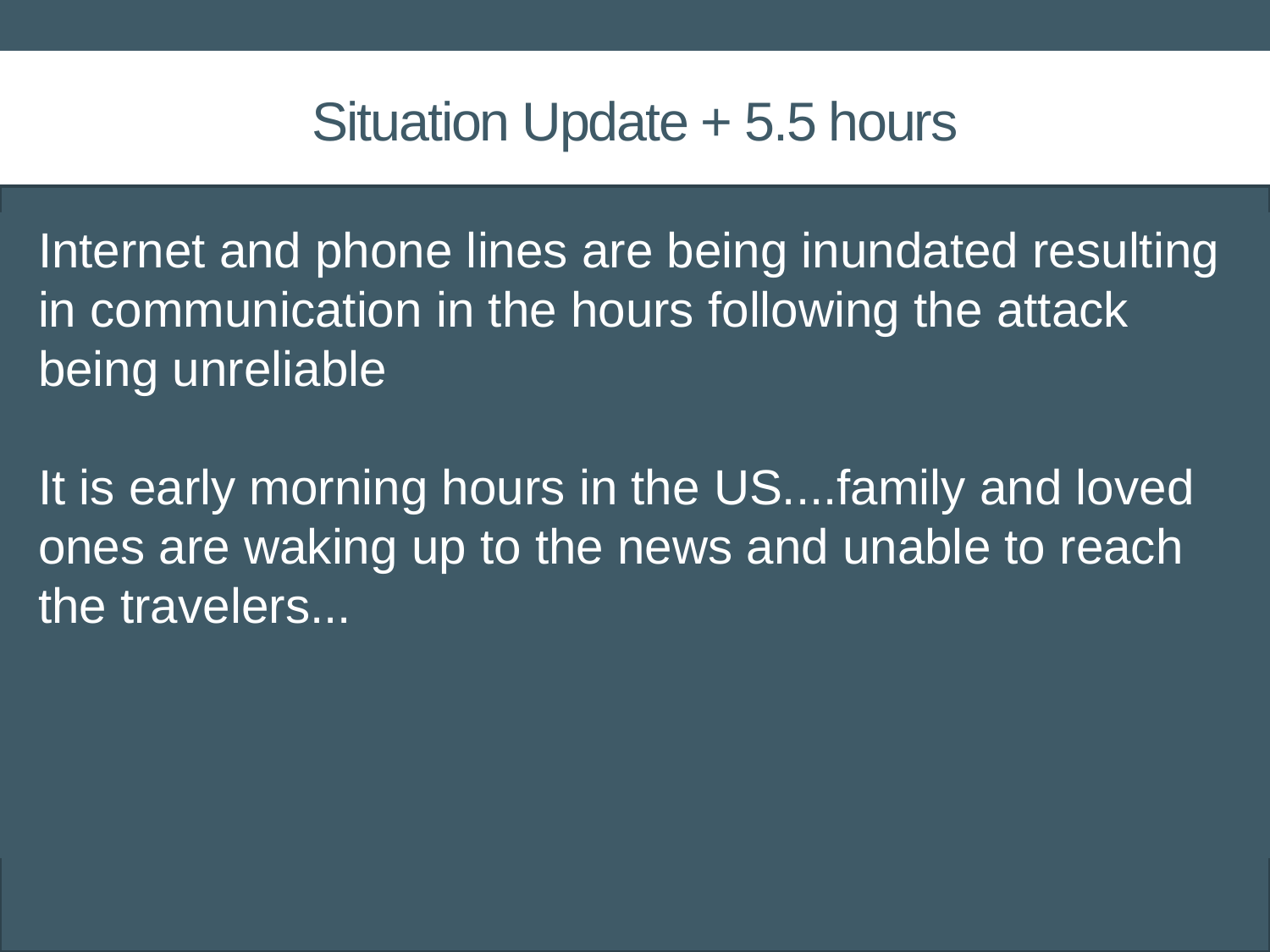

# Situation Update + 5.5 hours

Internet and phone lines are being inundated resulting in communication in the hours following the attack being unreliable

It is early morning hours in the US....family and loved ones are waking up to the news and unable to reach the travelers...